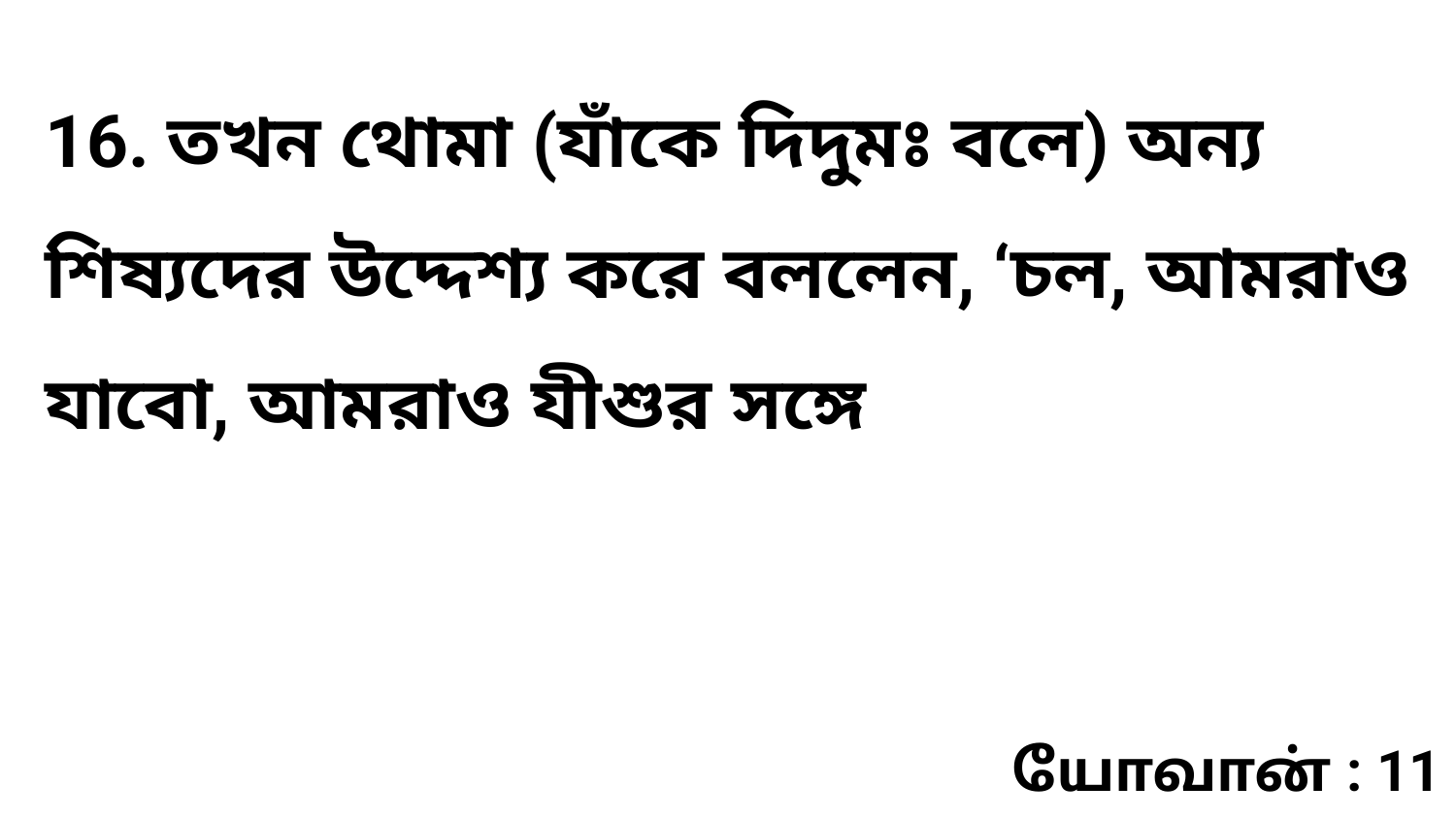

16. তখন থোমা (যাঁকে দিদুমঃ বলে) অন্য শিষ্যদের উদ্দেশ্য করে বললেন, ‘চল, আমরাও যাবো, আমরাও যীশুর সঙ্গে
யோவான் : 11